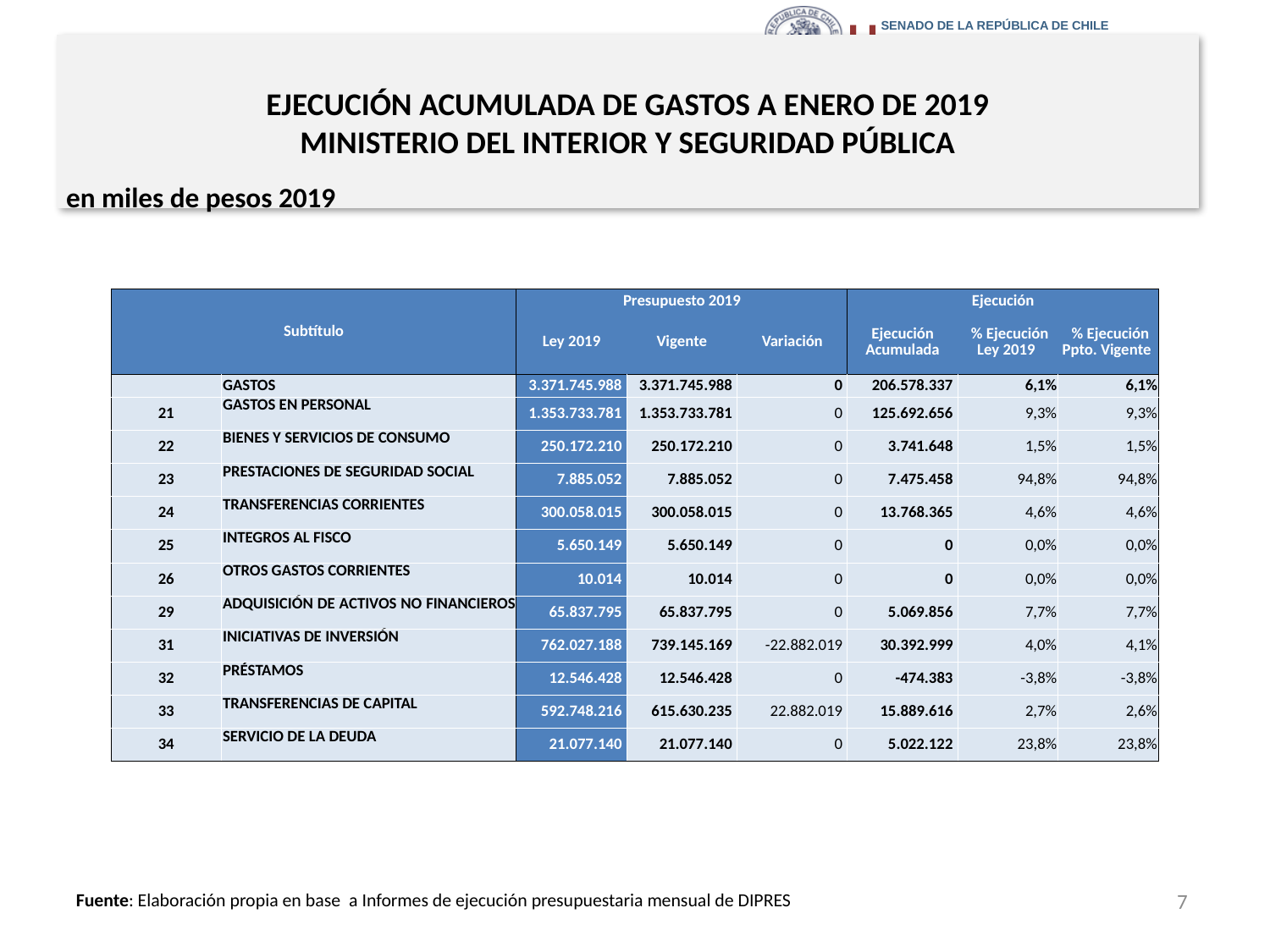

# EJECUCIÓN ACUMULADA DE GASTOS A ENERO DE 2019 MINISTERIO DEL INTERIOR Y SEGURIDAD PÚBLICA
en miles de pesos 2019
| Subtítulo |  | Presupuesto 2019 |  |  | Ejecución |  |  |
| --- | --- | --- | --- | --- | --- | --- | --- |
|  |  | Ley 2019 | Vigente | Variación | Ejecución Acumulada | % Ejecución Ley 2019 | % Ejecución Ppto. Vigente |
|  | GASTOS | 3.371.745.988 | 3.371.745.988 | 0 | 206.578.337 | 6,1% | 6,1% |
| 21 | GASTOS EN PERSONAL | 1.353.733.781 | 1.353.733.781 | 0 | 125.692.656 | 9,3% | 9,3% |
| 22 | BIENES Y SERVICIOS DE CONSUMO | 250.172.210 | 250.172.210 | 0 | 3.741.648 | 1,5% | 1,5% |
| 23 | PRESTACIONES DE SEGURIDAD SOCIAL | 7.885.052 | 7.885.052 | 0 | 7.475.458 | 94,8% | 94,8% |
| 24 | TRANSFERENCIAS CORRIENTES | 300.058.015 | 300.058.015 | 0 | 13.768.365 | 4,6% | 4,6% |
| 25 | INTEGROS AL FISCO | 5.650.149 | 5.650.149 | 0 | 0 | 0,0% | 0,0% |
| 26 | OTROS GASTOS CORRIENTES | 10.014 | 10.014 | 0 | 0 | 0,0% | 0,0% |
| 29 | ADQUISICIÓN DE ACTIVOS NO FINANCIEROS | 65.837.795 | 65.837.795 | 0 | 5.069.856 | 7,7% | 7,7% |
| 31 | INICIATIVAS DE INVERSIÓN | 762.027.188 | 739.145.169 | -22.882.019 | 30.392.999 | 4,0% | 4,1% |
| 32 | PRÉSTAMOS | 12.546.428 | 12.546.428 | 0 | -474.383 | -3,8% | -3,8% |
| 33 | TRANSFERENCIAS DE CAPITAL | 592.748.216 | 615.630.235 | 22.882.019 | 15.889.616 | 2,7% | 2,6% |
| 34 | SERVICIO DE LA DEUDA | 21.077.140 | 21.077.140 | 0 | 5.022.122 | 23,8% | 23,8% |
7